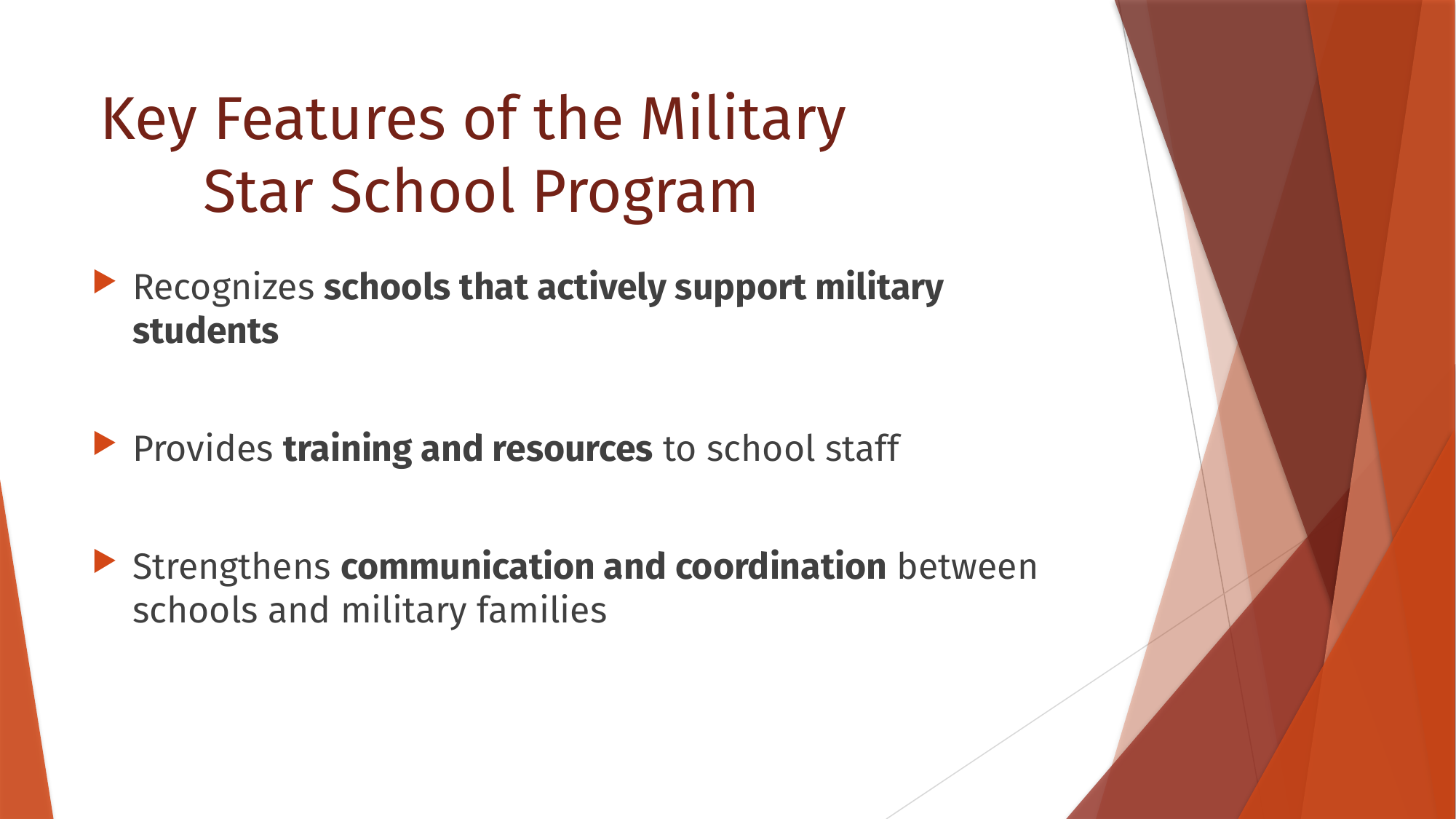

# Key Features of the Military Star School Program
Recognizes schools that actively support military students

Provides training and resources to school staff

Strengthens communication and coordination between schools and military families